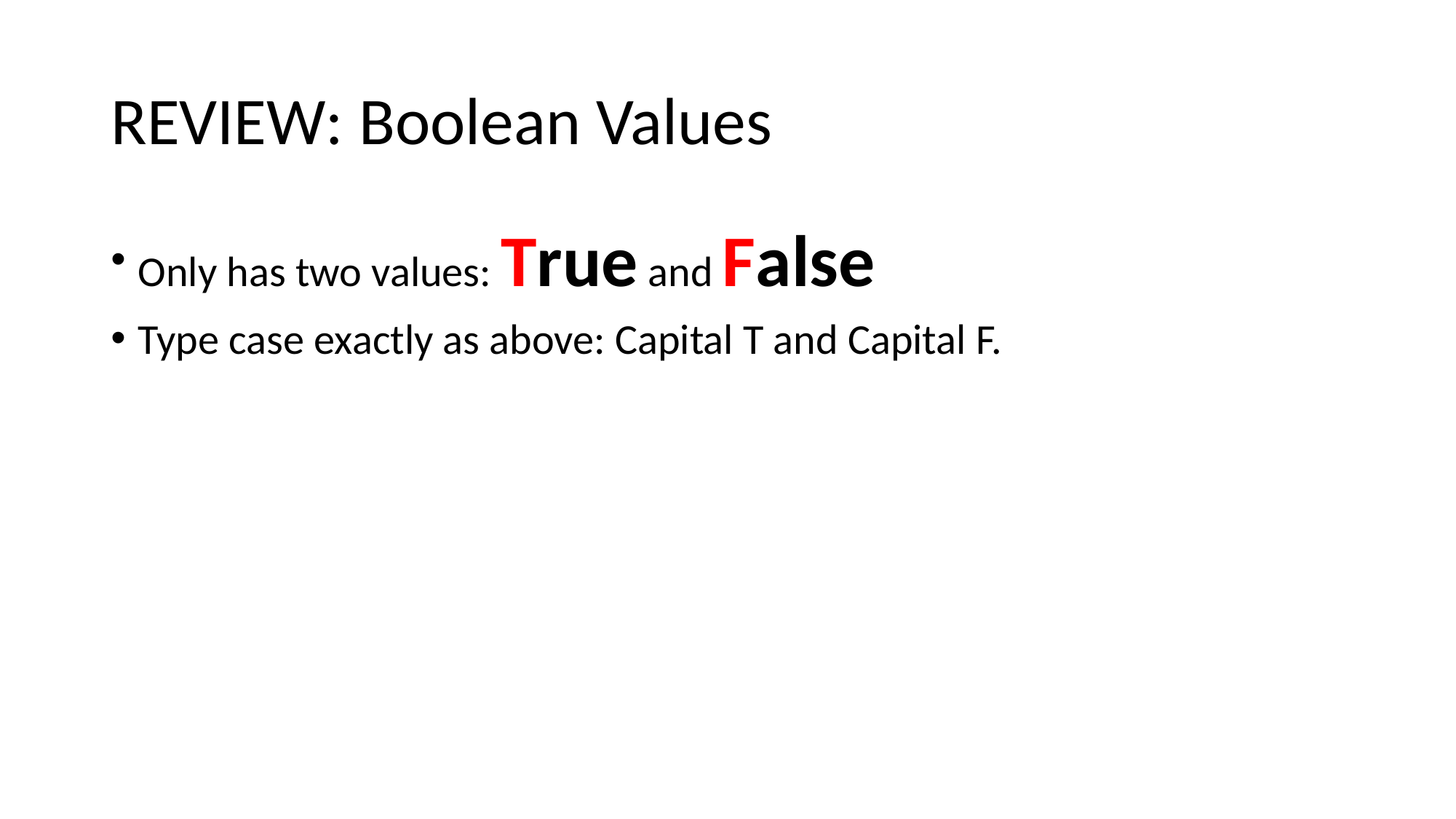

# REVIEW: Boolean Values
Only has two values: True and False
Type case exactly as above: Capital T and Capital F.